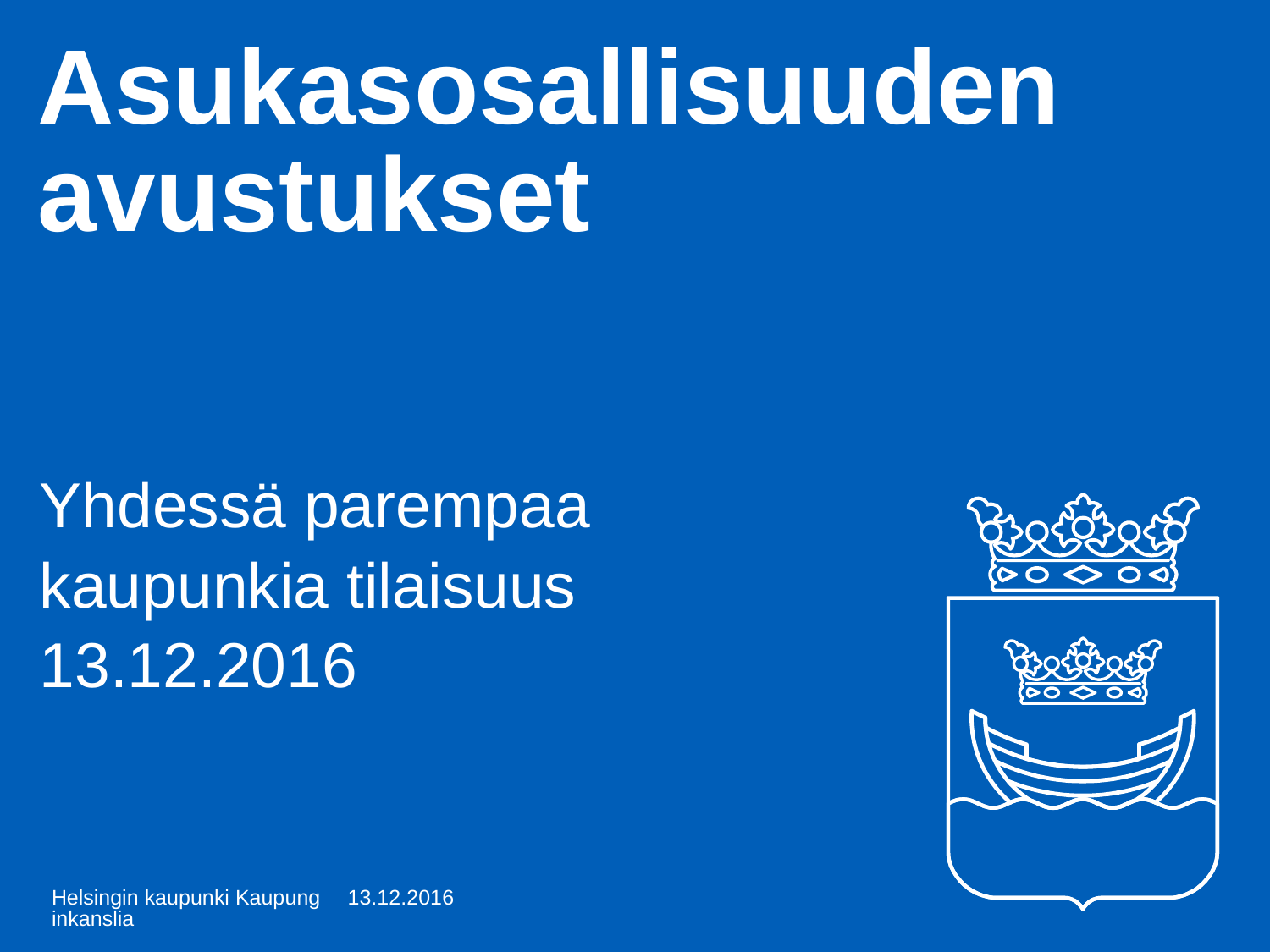

# Asukasosallisuuden avustukset
Yhdessä parempaa kaupunkia tilaisuus
13.12.2016
Helsingin kaupunki Kaupunginkanslia
13.12.2016